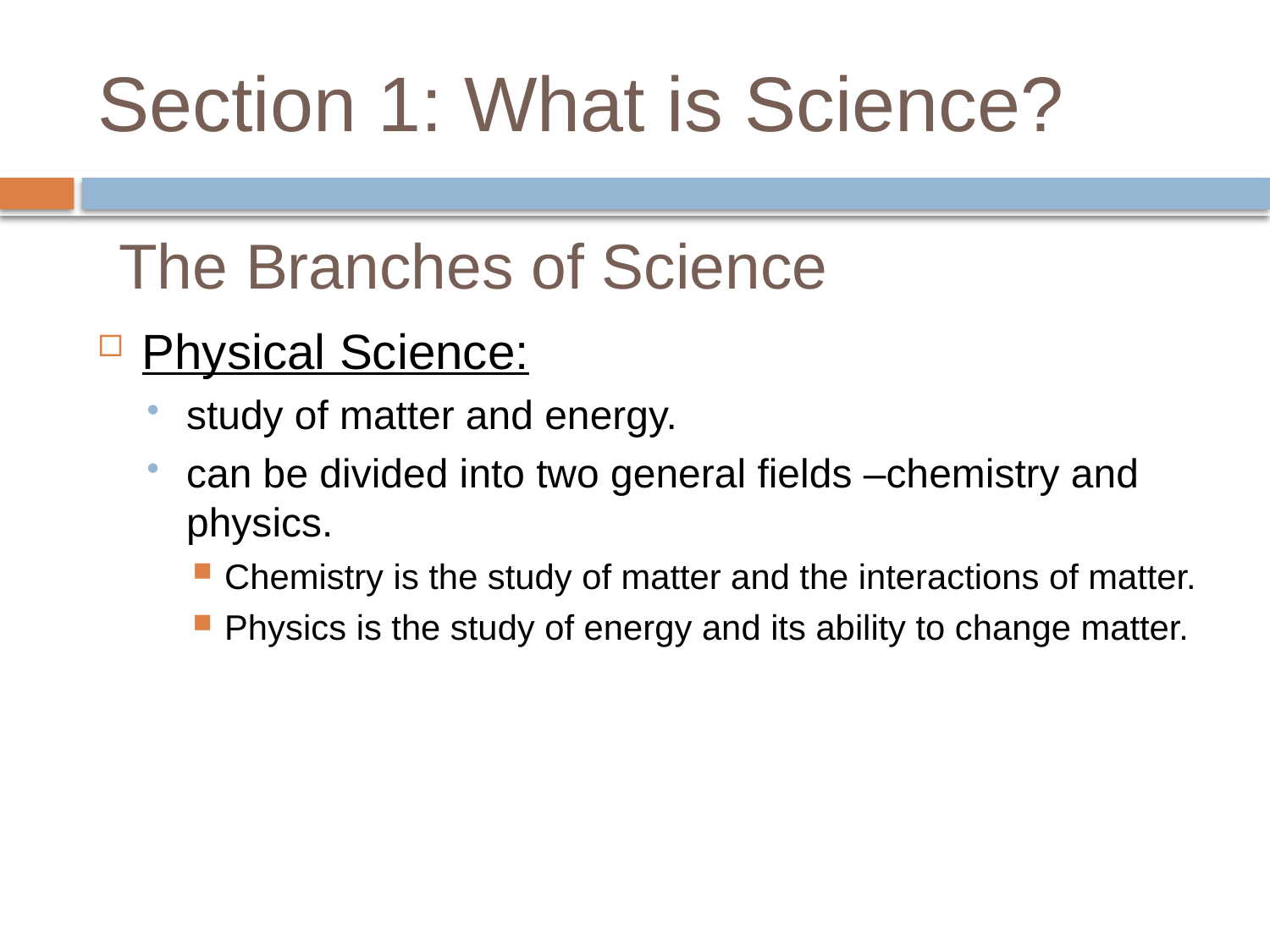

# Section 1: What is Science?
The Branches of Science
Physical Science:
study of matter and energy.
can be divided into two general fields –chemistry and physics.
Chemistry is the study of matter and the interactions of matter.
Physics is the study of energy and its ability to change matter.